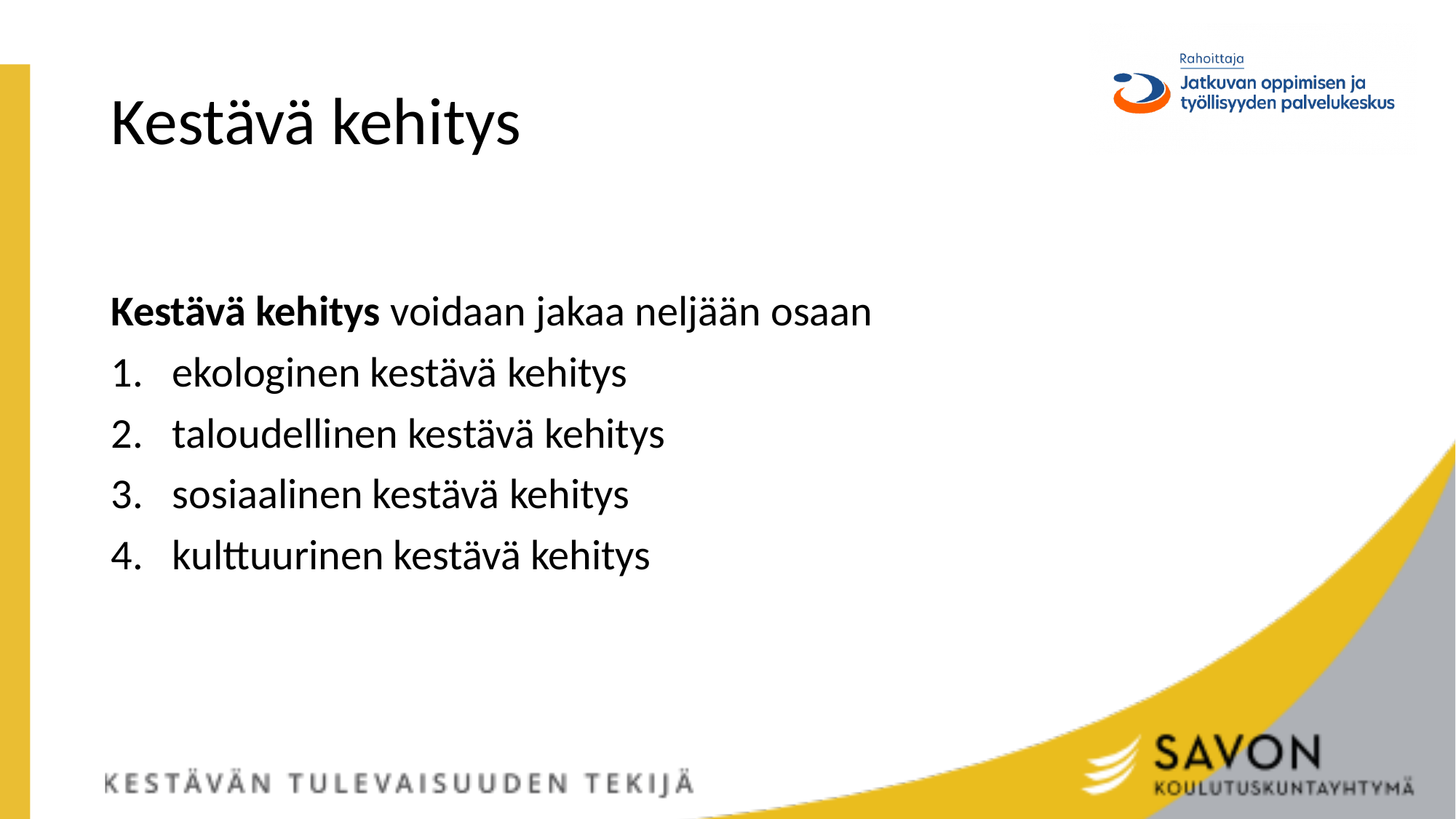

# Kestävä kehitys

Kestävä kehitys voidaan jakaa neljään osaan
ekologinen kestävä kehitys
taloudellinen kestävä kehitys
sosiaalinen kestävä kehitys
kulttuurinen kestävä kehitys